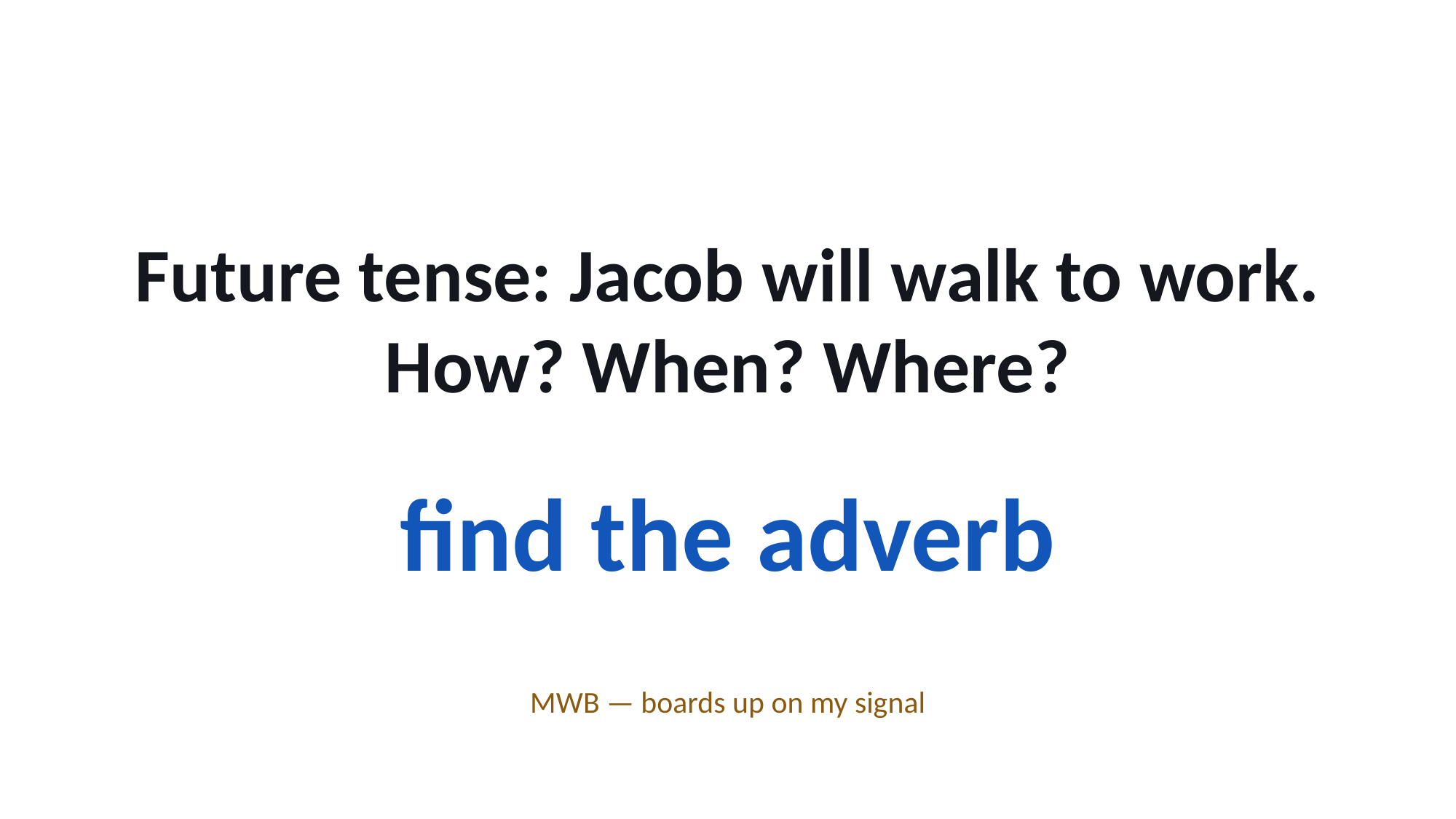

Future tense: Jacob will walk to work.
How? When? Where?
find the adverb
MWB — boards up on my signal